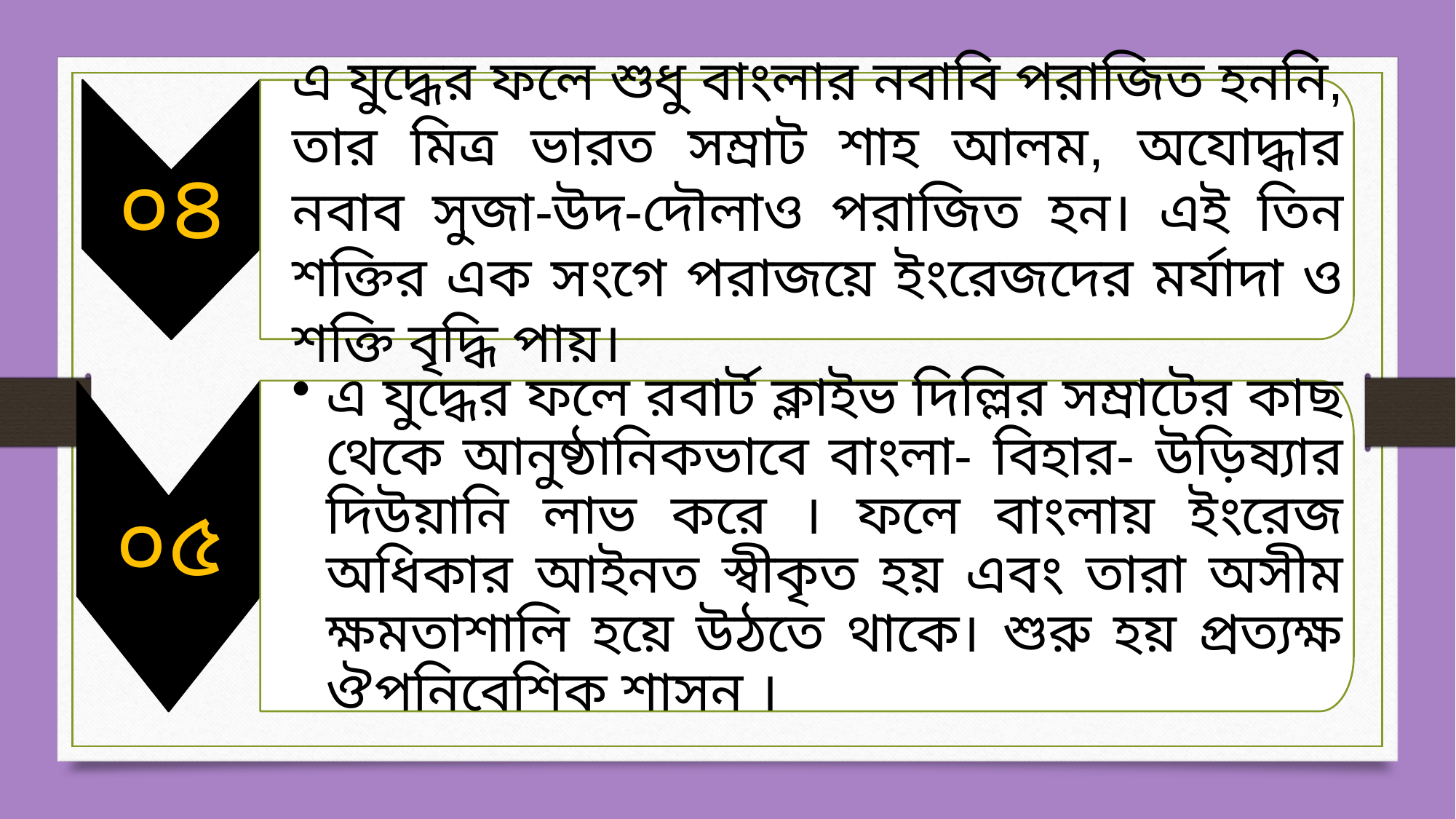

০৪
এ যুদ্ধের ফলে শুধু বাংলার নবাবি পরাজিত হননি, তার মিত্র ভারত সম্রাট শাহ আলম, অযোদ্ধার নবাব সুজা-উদ-দৌলাও পরাজিত হন। এই তিন শক্তির এক সংগে পরাজয়ে ইংরেজদের মর্যাদা ও শক্তি বৃদ্ধি পায়।
এ যুদ্ধের ফলে রবার্ট ক্লাইভ দিল্লির সম্রাটের কাছ থেকে আনুষ্ঠানিকভাবে বাংলা- বিহার- উড়িষ্যার দিউয়ানি লাভ করে । ফলে বাংলায় ইংরেজ অধিকার আইনত স্বীকৃত হয় এবং তারা অসীম ক্ষমতাশালি হয়ে উঠতে থাকে। শুরু হয় প্রত্যক্ষ ঔপনিবেশিক শাসন ।
০৫